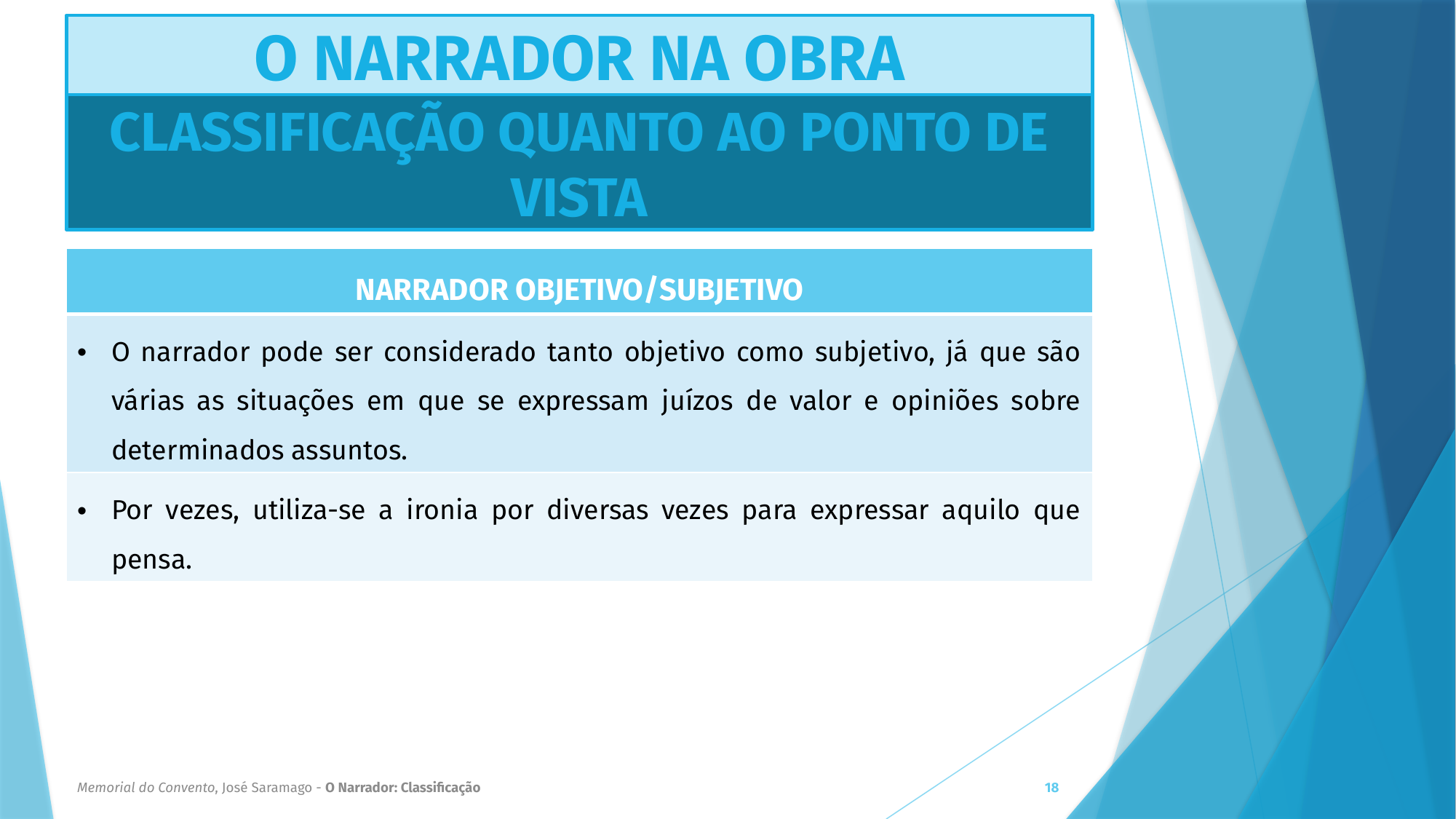

# O NARRADOR NA OBRA
CLASSIFICAÇÃO QUANTO AO PONTO DE VISTA
| NARRADOR OBJETIVO/SUBJETIVO |
| --- |
| O narrador pode ser considerado tanto objetivo como subjetivo, já que são várias as situações em que se expressam juízos de valor e opiniões sobre determinados assuntos. |
| Por vezes, utiliza-se a ironia por diversas vezes para expressar aquilo que pensa. |
Memorial do Convento, José Saramago - O Narrador: Classificação
18